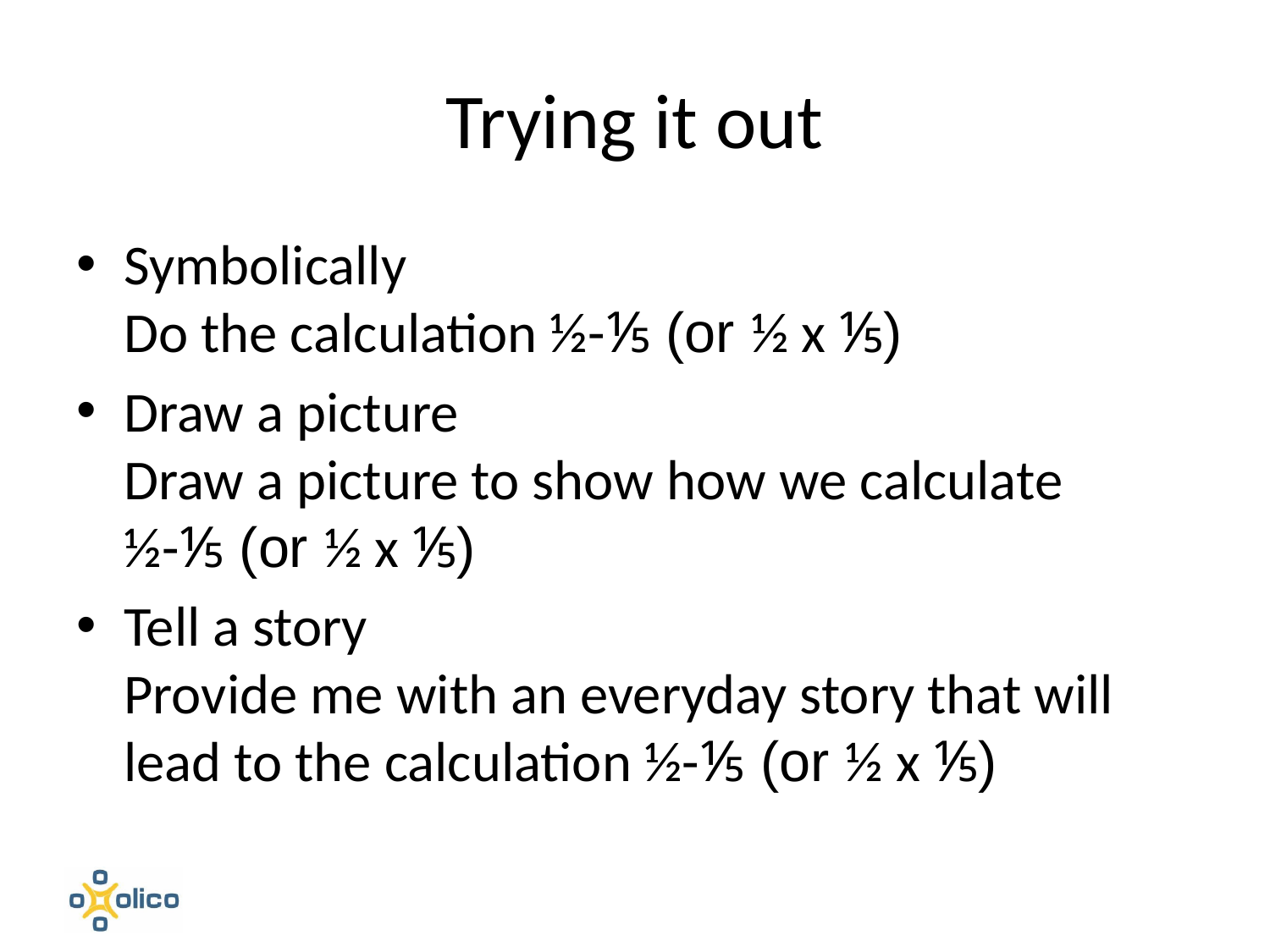

# Trying it out
Symbolically
Do the calculation ½-⅕ (or ½ x ⅕)
Draw a picture
Draw a picture to show how we calculate
½-⅕ (or ½ x ⅕)
Tell a story
Provide me with an everyday story that will lead to the calculation ½-⅕ (or ½ x ⅕)